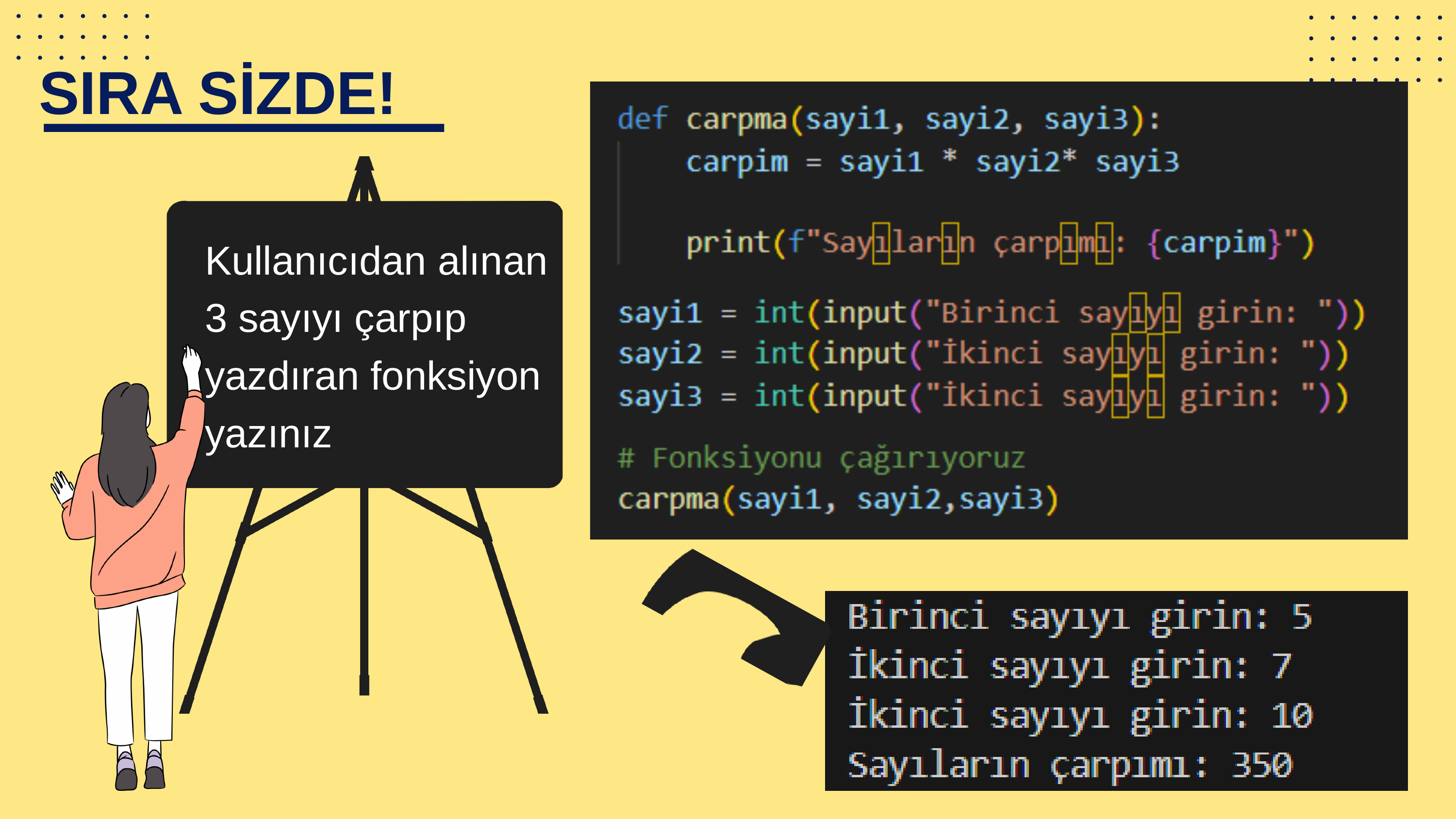

SIRA SİZDE!

Kullanıcıdan alınan 3 sayıyı çarpıp yazdıran fonksiyon yazınız